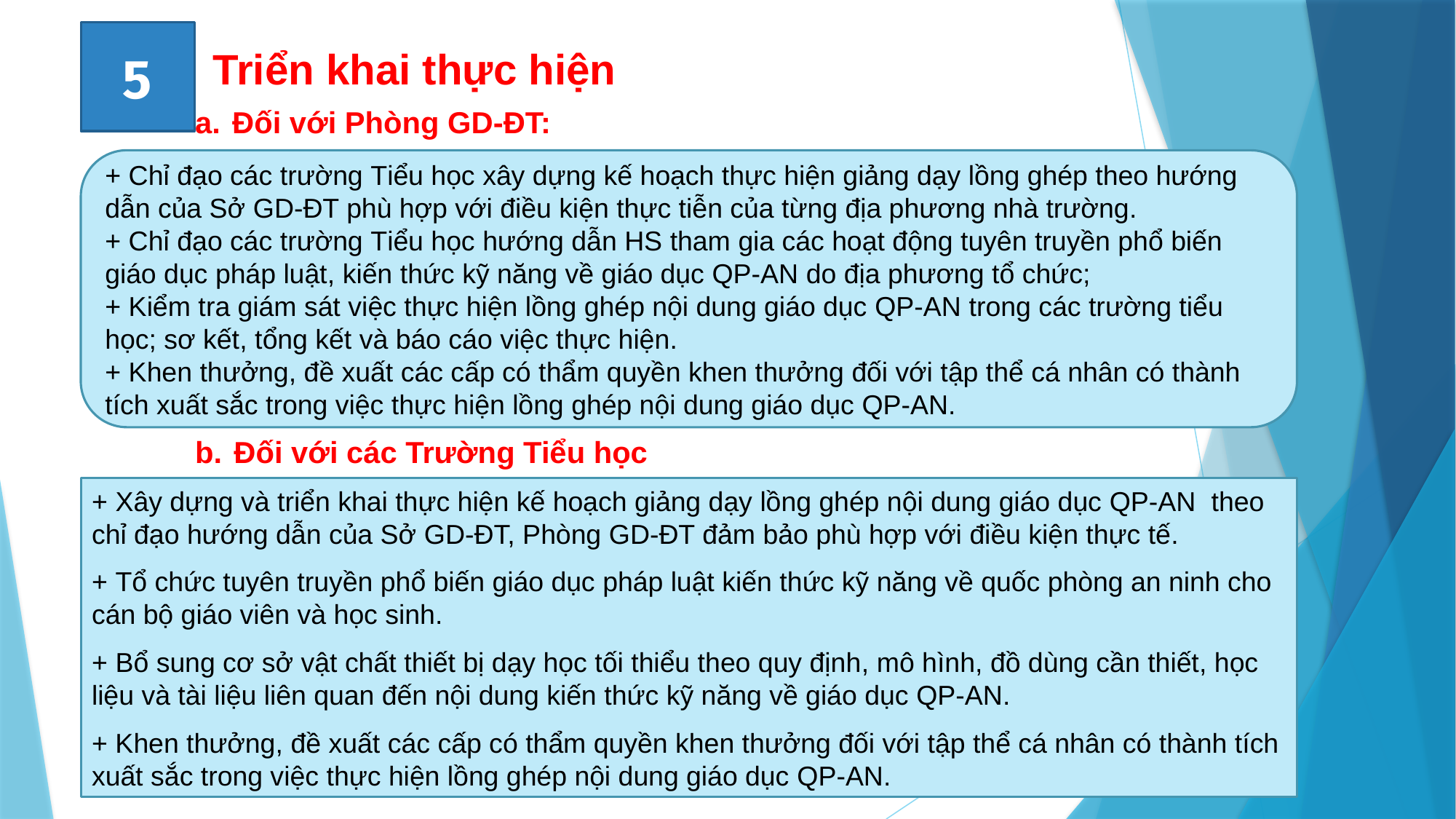

# 5
Triển khai thực hiện
a. Đối với Phòng GD-ĐT:
+ Chỉ đạo các trường Tiểu học xây dựng kế hoạch thực hiện giảng dạy lồng ghép theo hướng dẫn của Sở GD-ĐT phù hợp với điều kiện thực tiễn của từng địa phương nhà trường.
+ Chỉ đạo các trường Tiểu học hướng dẫn HS tham gia các hoạt động tuyên truyền phổ biến giáo dục pháp luật, kiến thức kỹ năng về giáo dục QP-AN do địa phương tổ chức;
+ Kiểm tra giám sát việc thực hiện lồng ghép nội dung giáo dục QP-AN trong các trường tiểu học; sơ kết, tổng kết và báo cáo việc thực hiện.
+ Khen thưởng, đề xuất các cấp có thẩm quyền khen thưởng đối với tập thể cá nhân có thành tích xuất sắc trong việc thực hiện lồng ghép nội dung giáo dục QP-AN.
b. Đối với các Trường Tiểu học

+ Xây dựng và triển khai thực hiện kế hoạch giảng dạy lồng ghép nội dung giáo dục QP-AN  theo chỉ đạo hướng dẫn của Sở GD-ĐT, Phòng GD-ĐT đảm bảo phù hợp với điều kiện thực tế.
+ Tổ chức tuyên truyền phổ biến giáo dục pháp luật kiến thức kỹ năng về quốc phòng an ninh cho cán bộ giáo viên và học sinh.
+ Bổ sung cơ sở vật chất thiết bị dạy học tối thiểu theo quy định, mô hình, đồ dùng cần thiết, học liệu và tài liệu liên quan đến nội dung kiến thức kỹ năng về giáo dục QP-AN.
+ Khen thưởng, đề xuất các cấp có thẩm quyền khen thưởng đối với tập thể cá nhân có thành tích xuất sắc trong việc thực hiện lồng ghép nội dung giáo dục QP-AN.

12